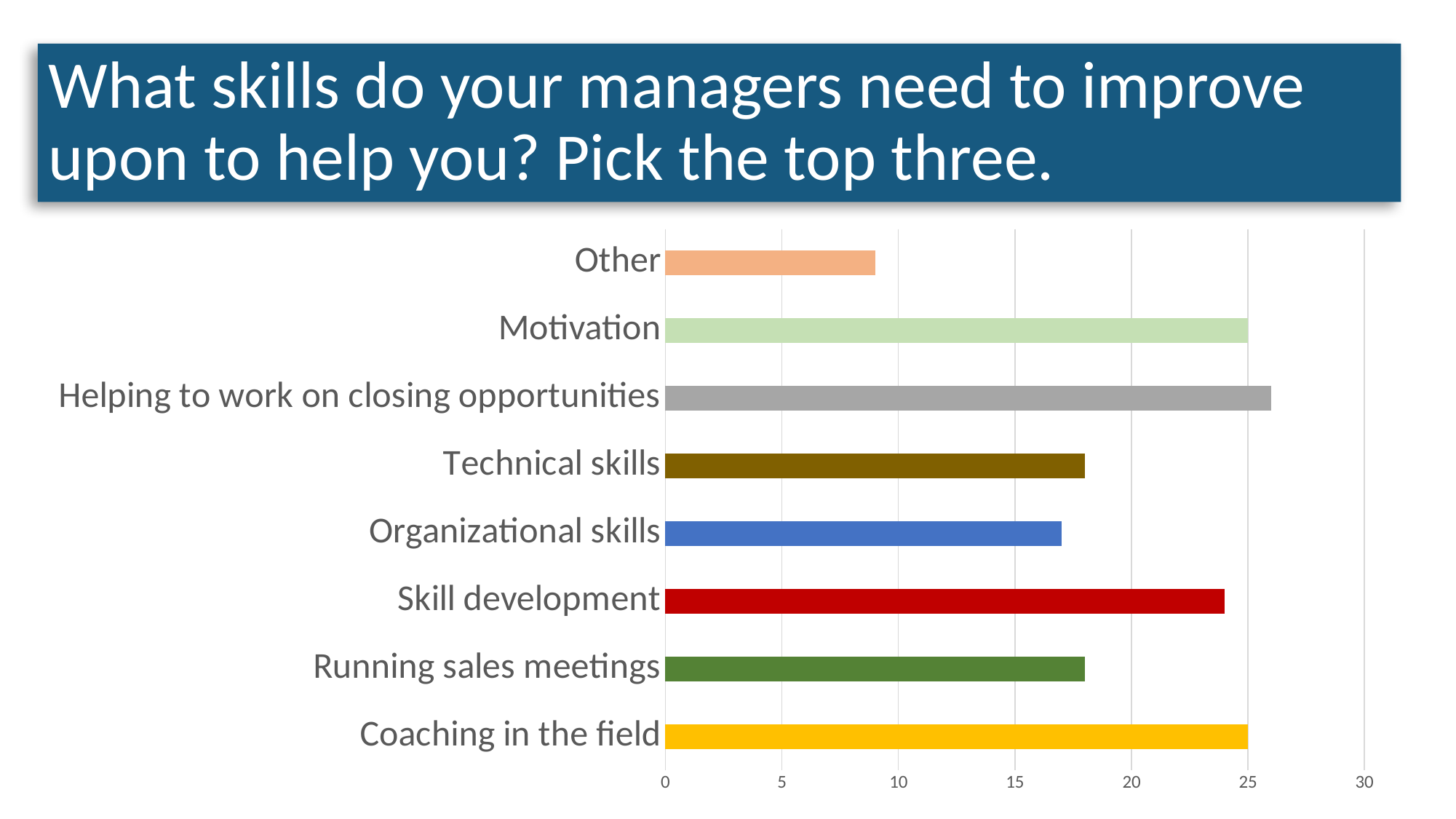

# What skills do your managers need to improve upon to help you? Pick the top three.

### Chart

| Category | Series 1 |
|---|---|
| Coaching in the field | 25.0 |
| Running sales meetings | 18.0 |
| Skill development | 24.0 |
| Organizational skills | 17.0 |
| Technical skills | 18.0 |
| Helping to work on closing opportunities | 26.0 |
| Motivation | 25.0 |
| Other | 9.0 |